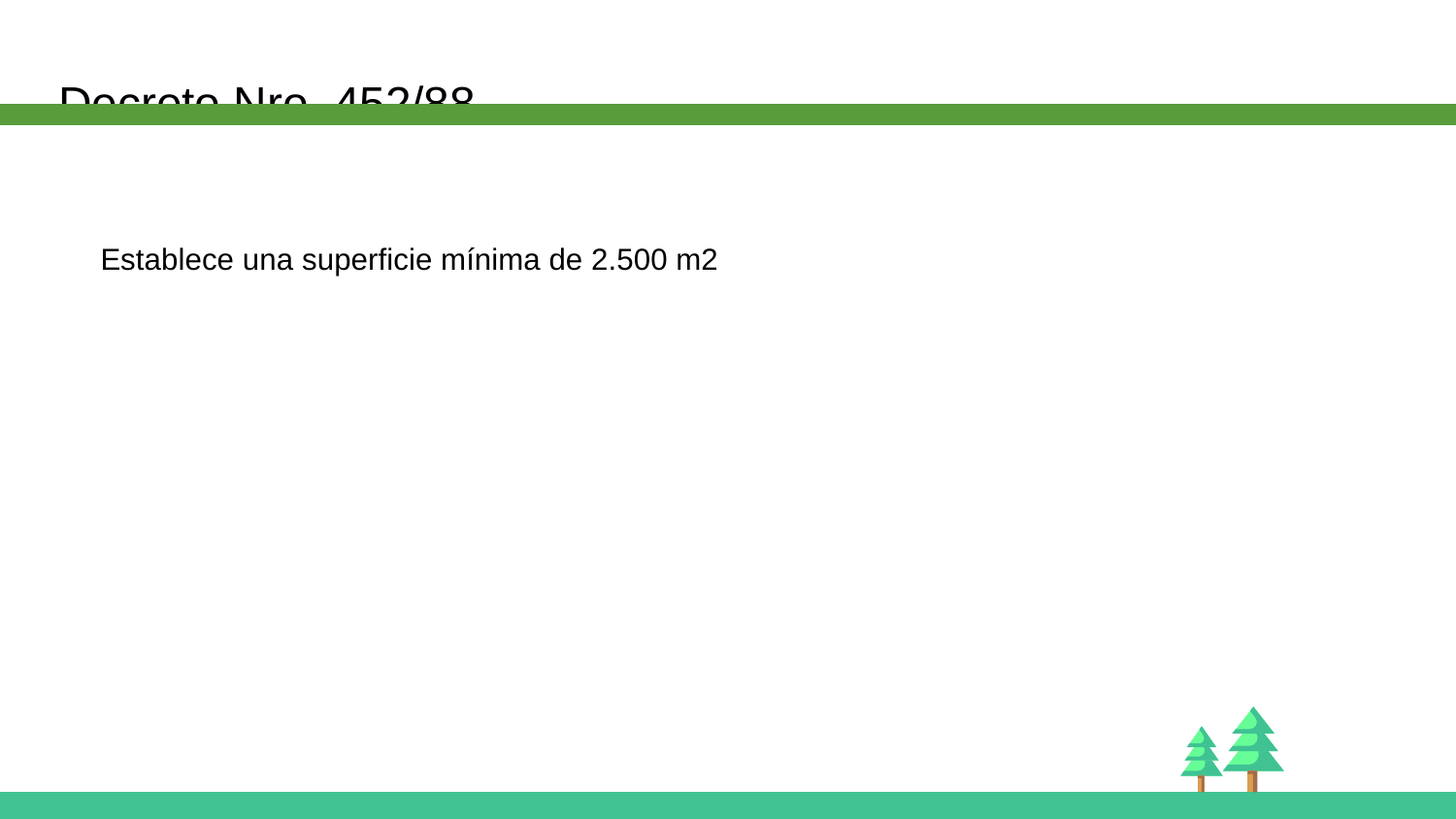

# Decreto Nro. 452/88

Establece una superficie mínima de 2.500 m2